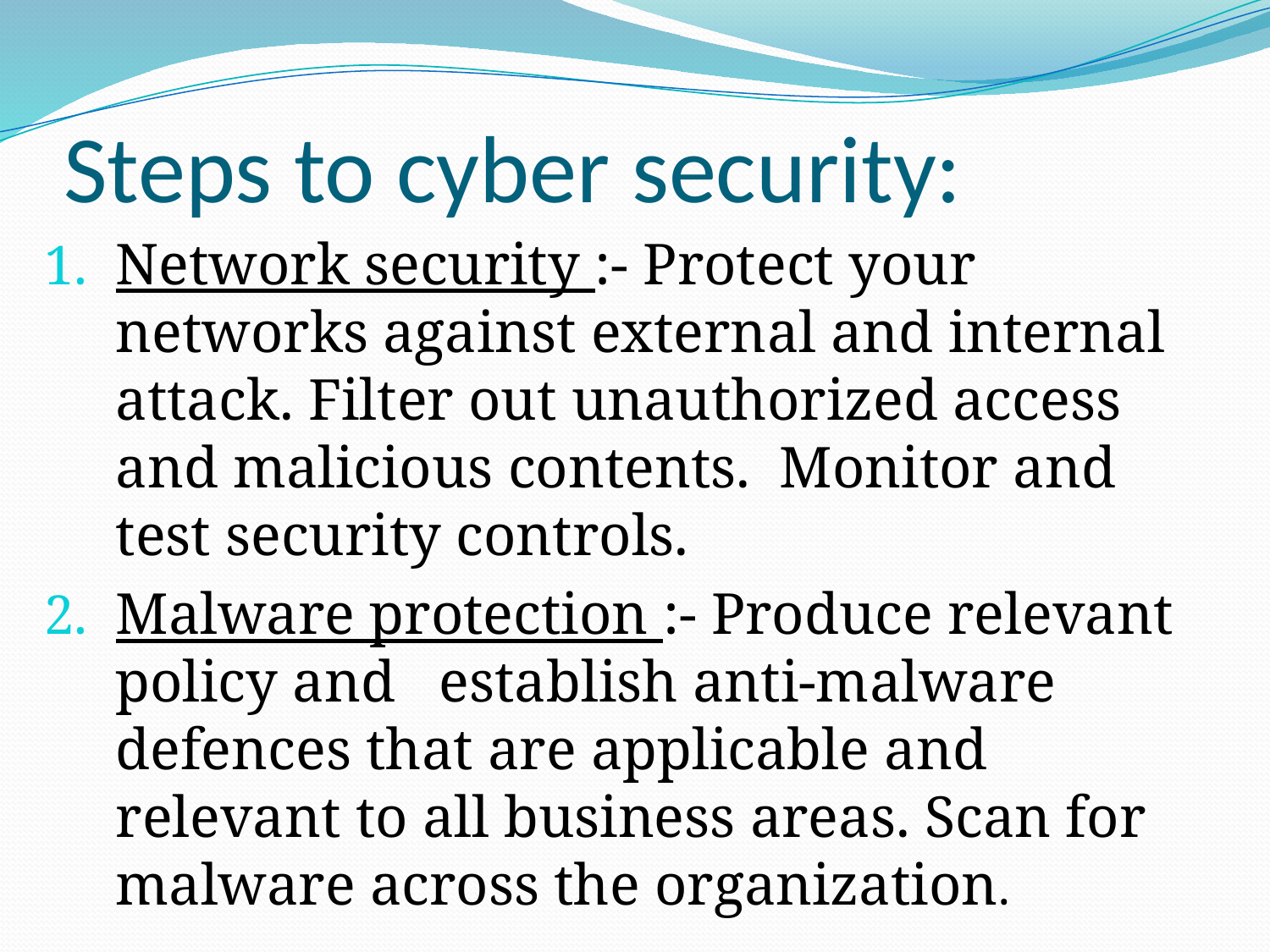

# Steps to cyber security:
Network security :- Protect your networks against external and internal attack. Filter out unauthorized access and malicious contents.  Monitor and test security controls.
Malware protection :- Produce relevant policy and   establish anti-malware defences that are applicable and relevant to all business areas. Scan for malware across the organization.